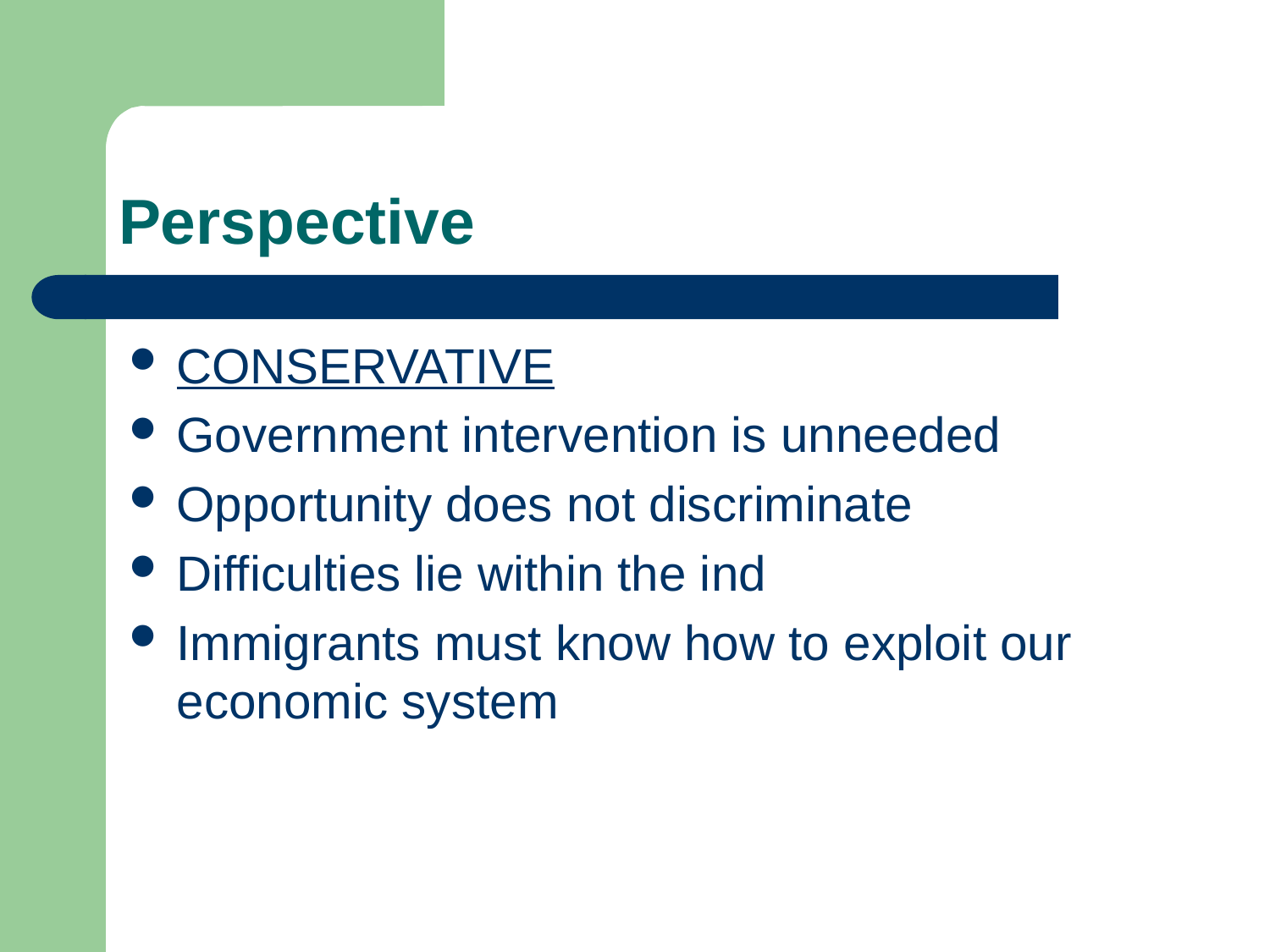

# Perspective
CONSERVATIVE
Government intervention is unneeded
Opportunity does not discriminate
Difficulties lie within the ind
Immigrants must know how to exploit our economic system